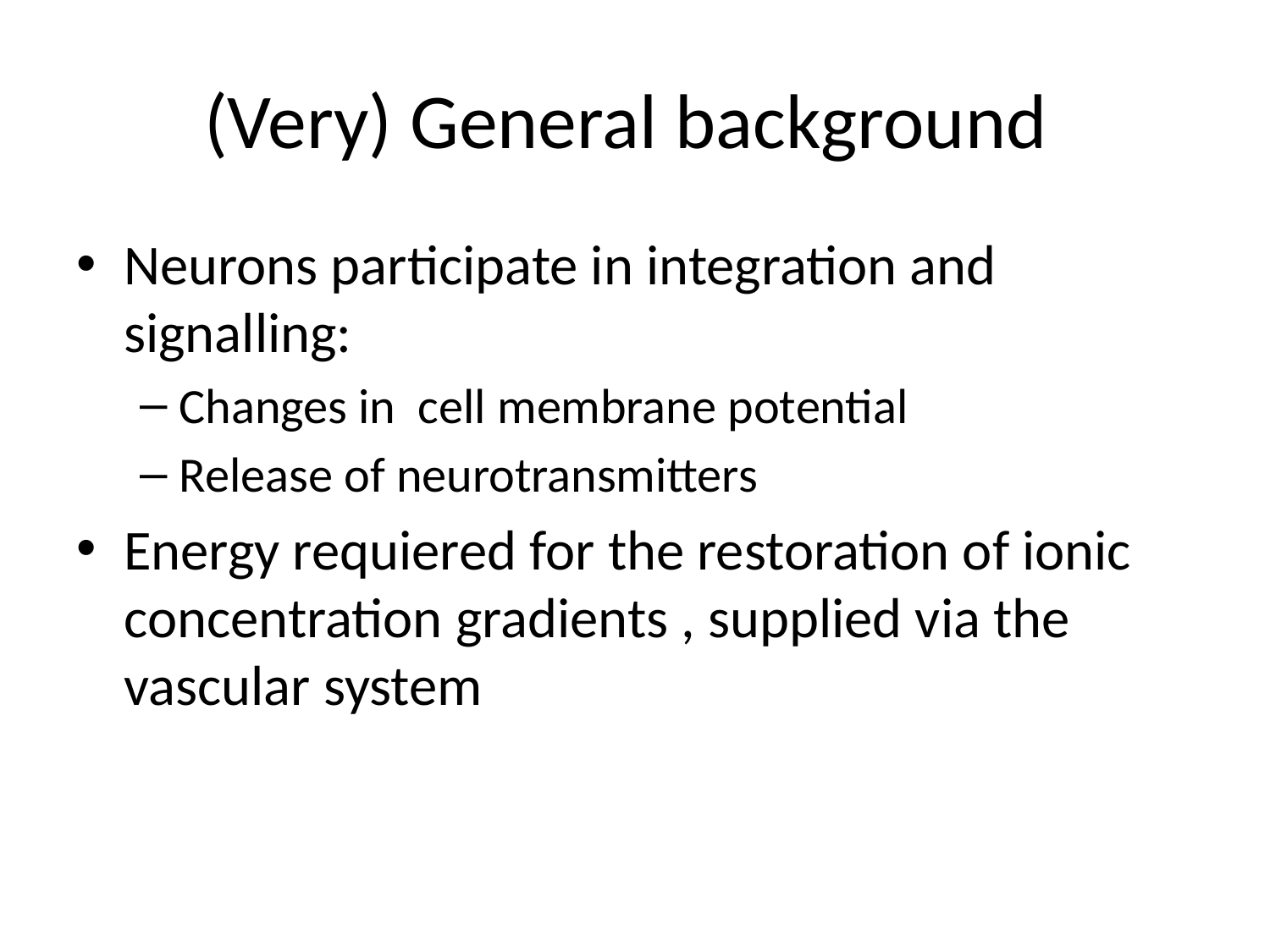

# (Very) General background
Neurons participate in integration and signalling:
Changes in  cell membrane potential
Release of neurotransmitters
Energy requiered for the restoration of ionic concentration gradients , supplied via the vascular system